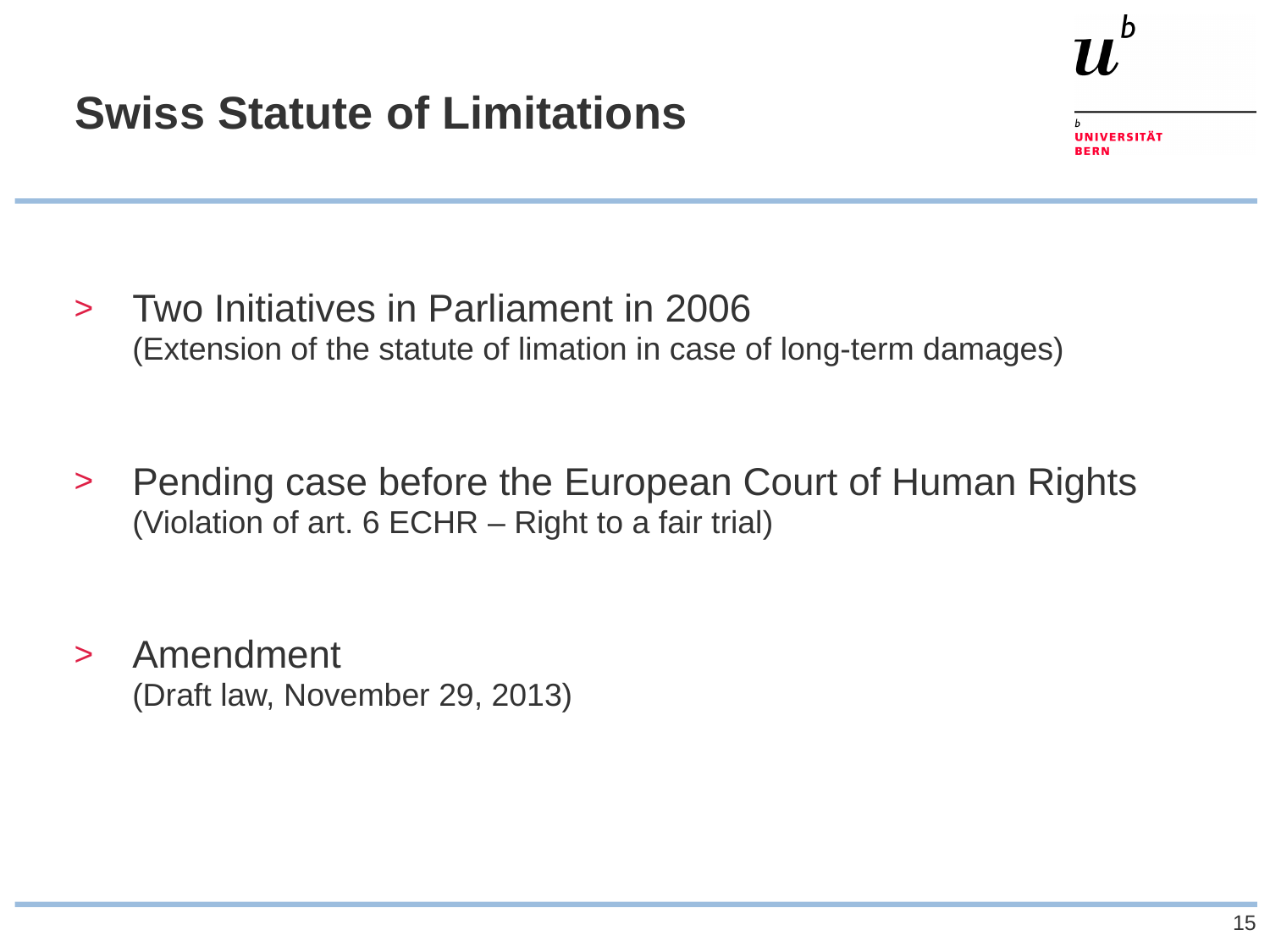

# Swiss Statute of Limitations

Two Initiatives in Parliament in 2006
(Extension of the statute of limation in case of long-term damages)

Pending case before the European Court of Human Rights
(Violation of art. 6 ECHR – Right to a fair trial)

Amendment
(Draft law, November 29, 2013)
15